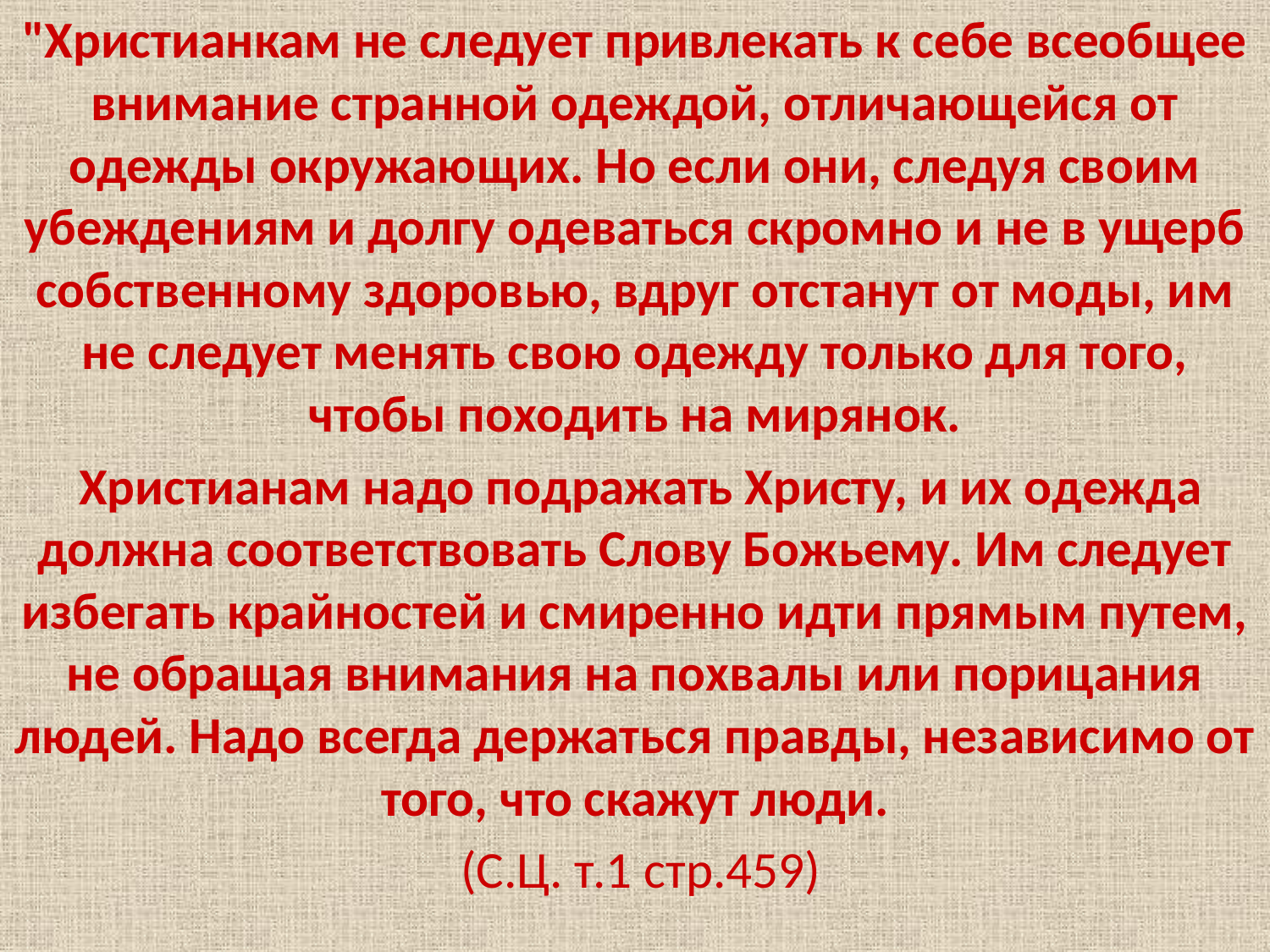

"Христианкам не следует привлекать к себе всеобщее внимание странной одеждой, отличающейся от одежды окружающих. Но если они, следуя своим убеждениям и долгу одеваться скромно и не в ущерб собственному здоровью, вдруг отстанут от моды, им не следует менять свою одежду только для того, чтобы походить на мирянок.
 Христианам надо подражать Христу, и их одежда должна соответствовать Слову Божьему. Им следует избегать крайностей и смиренно идти прямым путем, не обращая внимания на похвалы или порицания людей. Надо всегда держаться правды, независимо от того, что скажут люди.
 (С.Ц. т.1 стр.459)

#